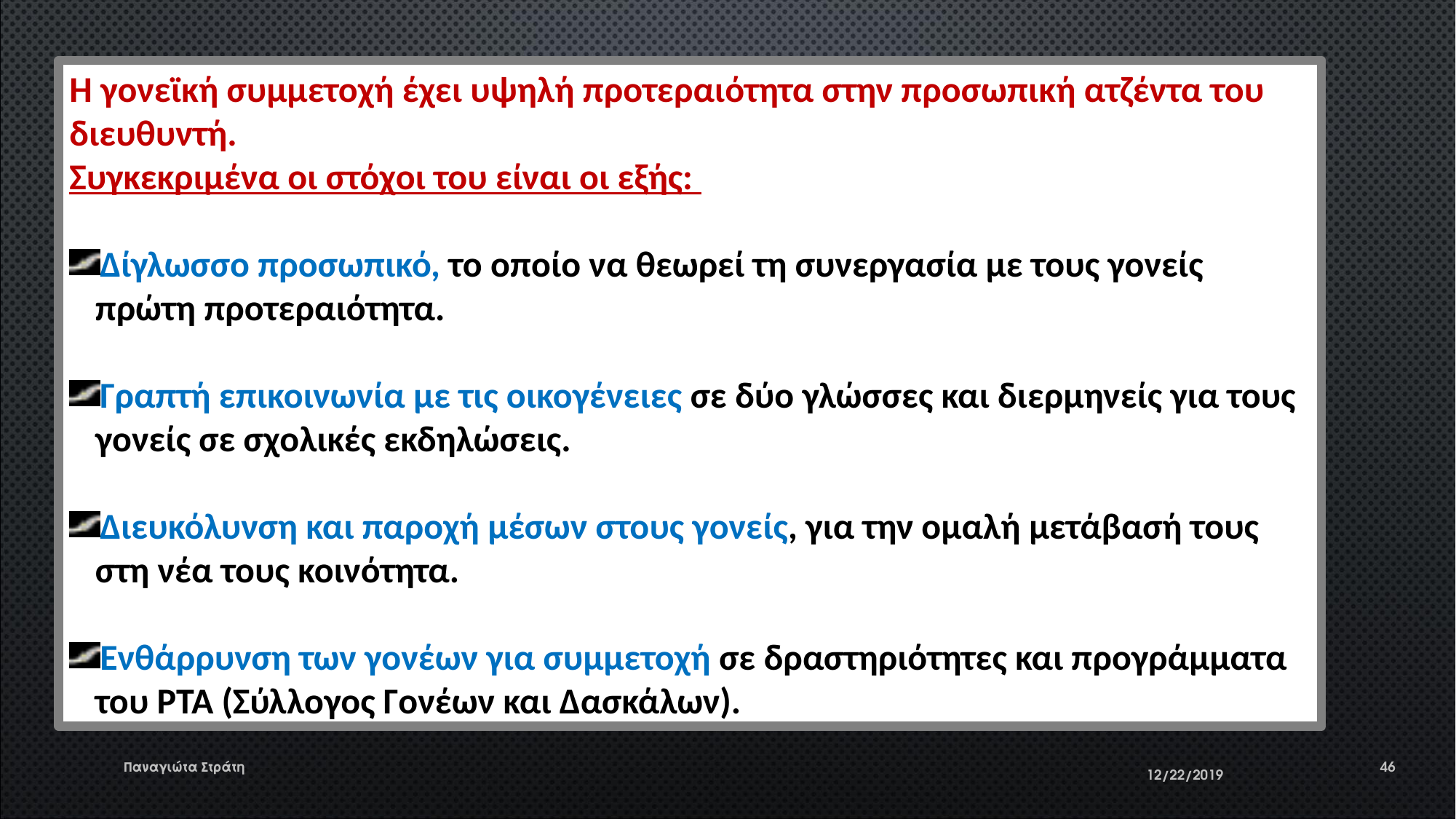

Η γονεϊκή συμμετοχή έχει υψηλή προτεραιότητα στην προσωπική ατζέντα του διευθυντή.
Συγκεκριμένα οι στόχοι του είναι οι εξής:

Δίγλωσσο προσωπικό, το οποίο να θεωρεί τη συνεργασία με τους γονείς πρώτη προτεραιότητα.

Γραπτή επικοινωνία με τις οικογένειες σε δύο γλώσσες και διερμηνείς για τους γονείς σε σχολικές εκδηλώσεις.

Διευκόλυνση και παροχή μέσων στους γονείς, για την ομαλή μετάβασή τους στη νέα τους κοινότητα.

Ενθάρρυνση των γονέων για συμμετοχή σε δραστηριότητες και προγράμματα του ΡΤΑ (Σύλλογος Γονέων και Δασκάλων).
Παναγιώτα Στράτη
46
12/22/2019